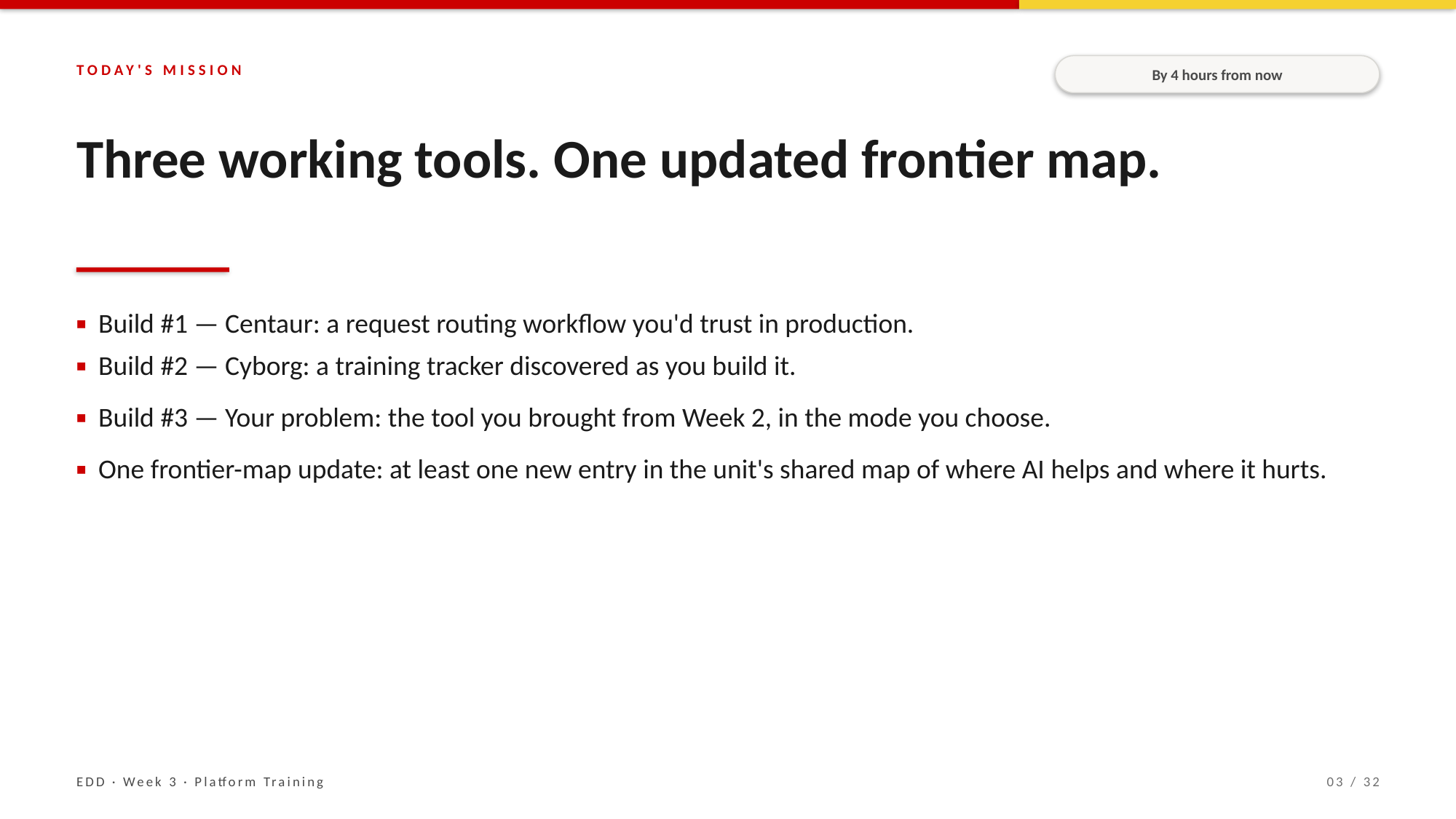

By 4 hours from now
TODAY'S MISSION
Three working tools. One updated frontier map.

▪  Build #1 — Centaur: a request routing workflow you'd trust in production.
▪  Build #2 — Cyborg: a training tracker discovered as you build it.
▪  Build #3 — Your problem: the tool you brought from Week 2, in the mode you choose.
▪  One frontier-map update: at least one new entry in the unit's shared map of where AI helps and where it hurts.
EDD · Week 3 · Platform Training
03 / 32